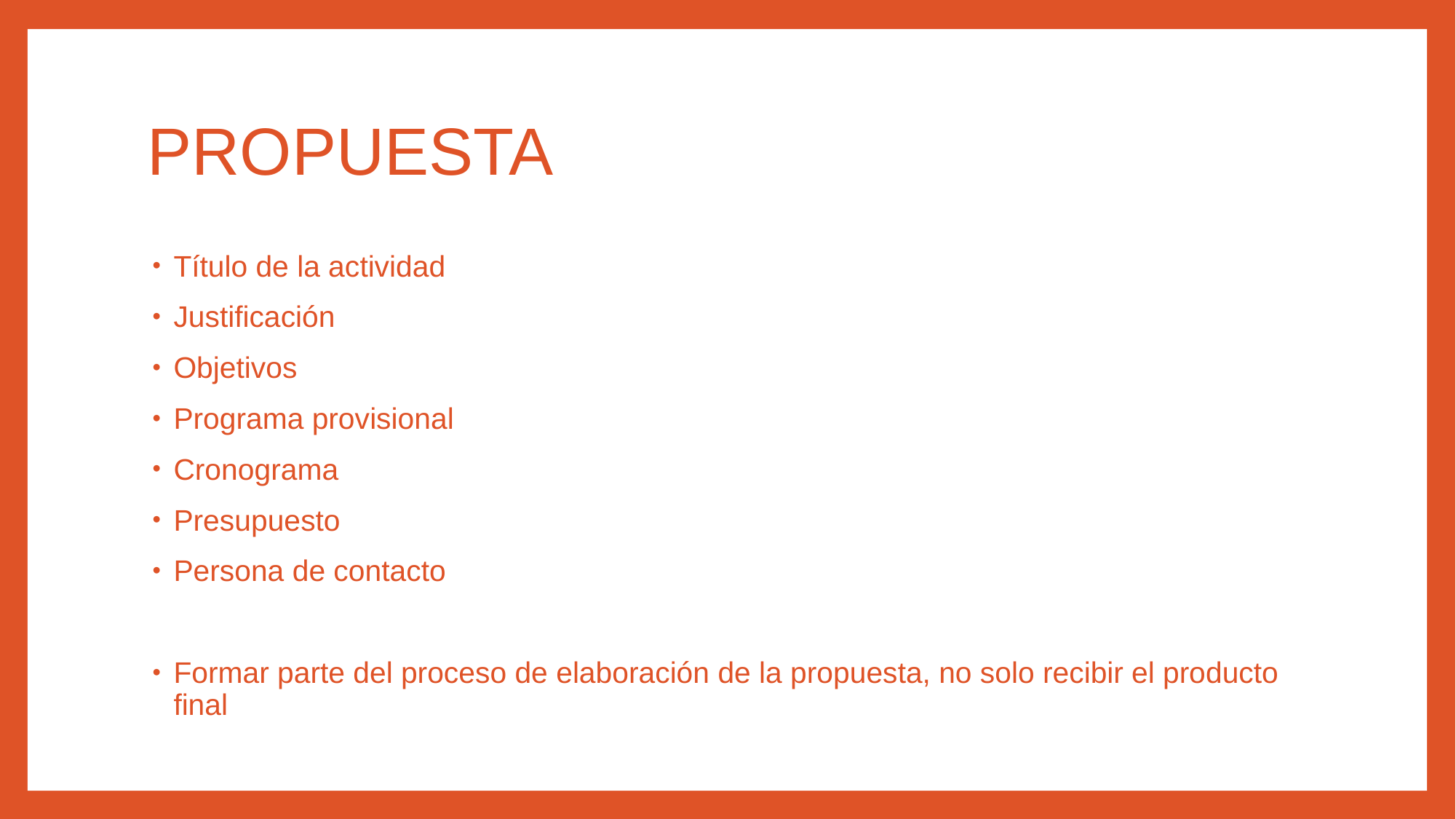

# PROPUESTA
Título de la actividad
Justificación
Objetivos
Programa provisional
Cronograma
Presupuesto
Persona de contacto

Formar parte del proceso de elaboración de la propuesta, no solo recibir el producto final